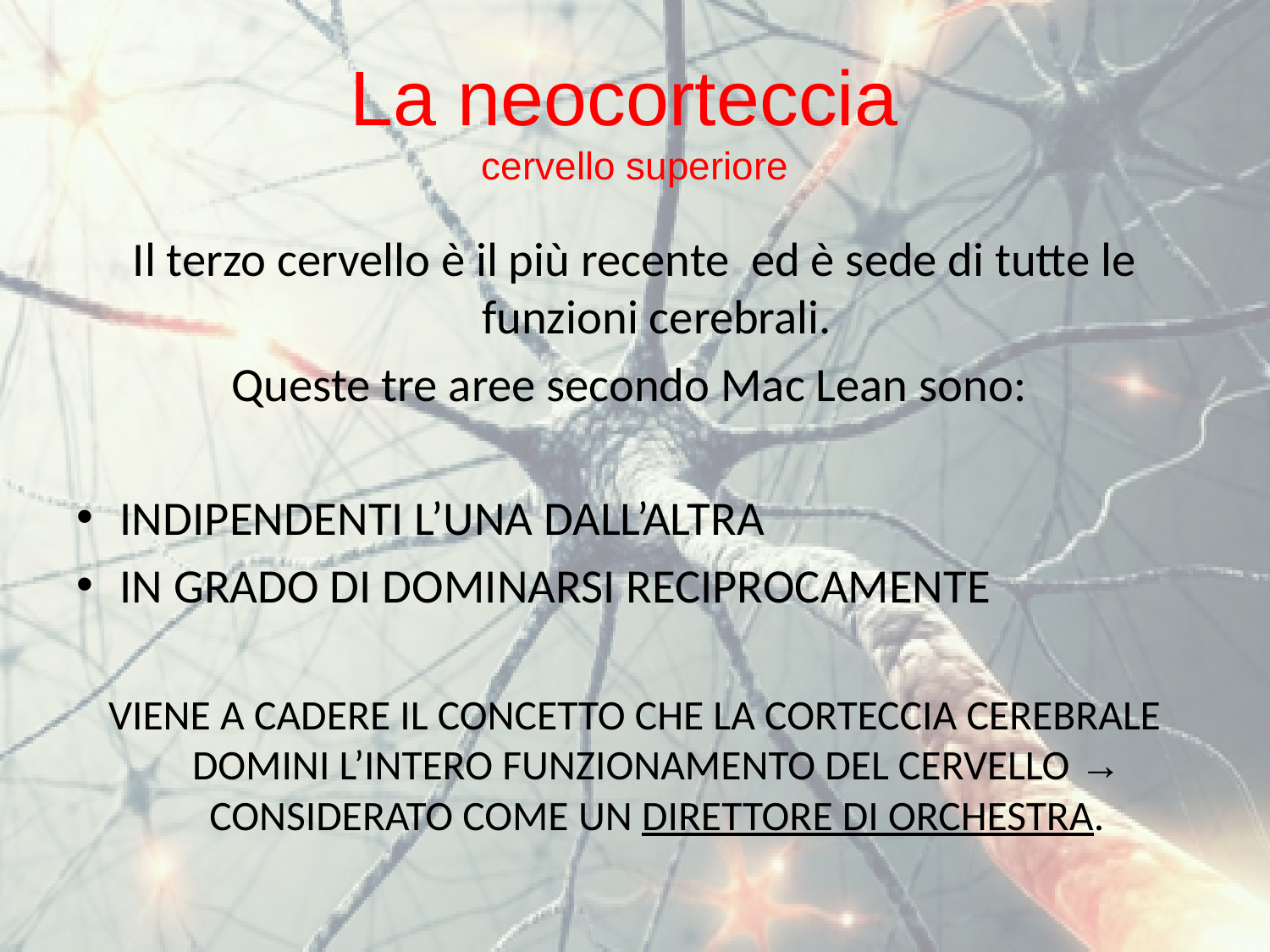

# La neocorteccia cervello superiore
Il terzo cervello è il più recente  ed è sede di tutte le funzioni cerebrali.
Queste tre aree secondo Mac Lean sono:

INDIPENDENTI L’UNA DALL’ALTRA
IN GRADO DI DOMINARSI RECIPROCAMENTE

VIENE A CADERE IL CONCETTO CHE LA CORTECCIA CEREBRALE DOMINI L’INTERO FUNZIONAMENTO DEL CERVELLO → CONSIDERATO COME UN DIRETTORE DI ORCHESTRA.